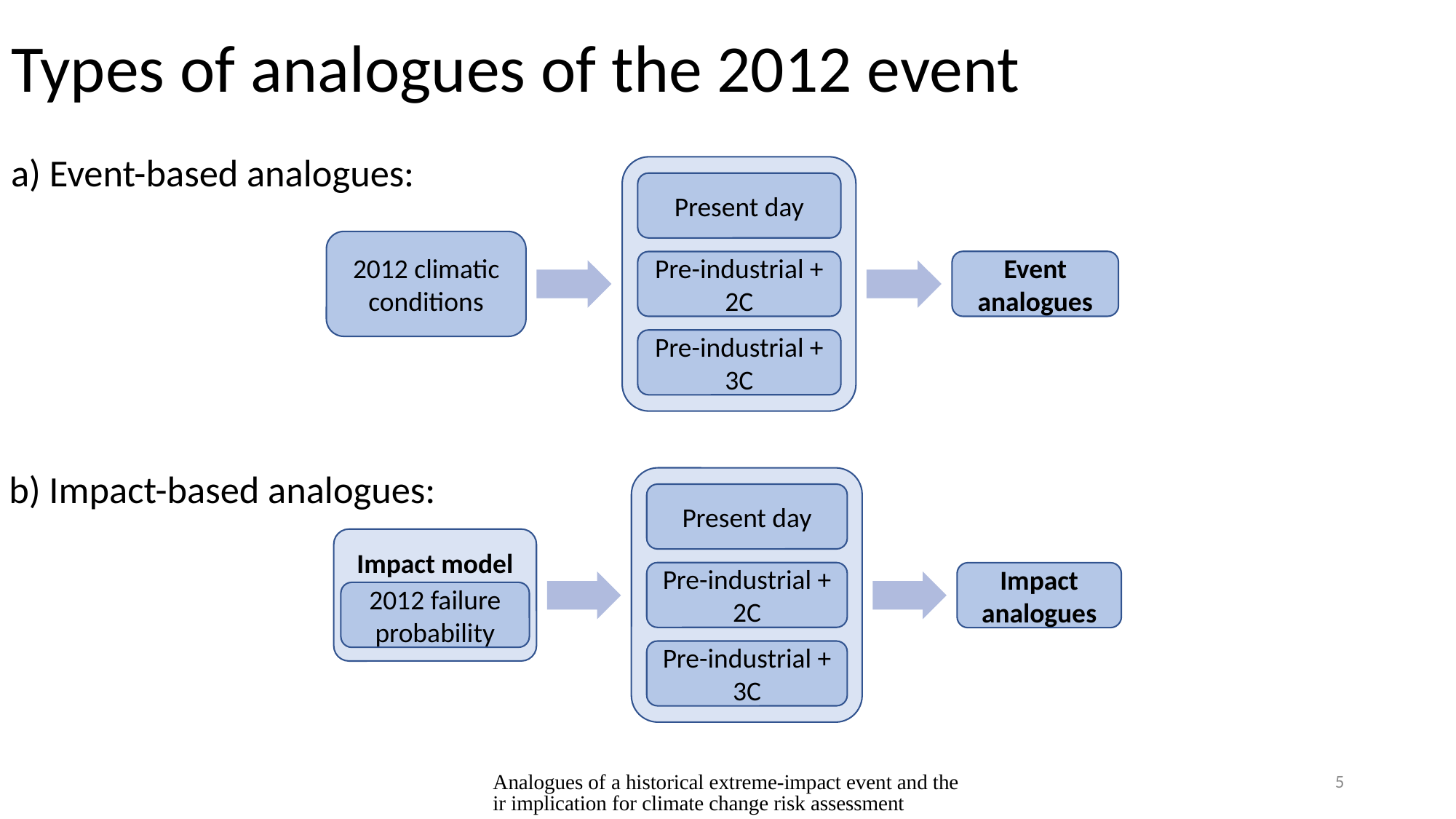

# Types of analogues of the 2012 event
a) Event-based analogues:

Present day
2012 climatic conditions
Event analogues
Pre-industrial + 2C

Pre-industrial + 3C
b) Impact-based analogues:

Present day
Impact model

Pre-industrial + 2C
Impact analogues

2012 failure probability
Pre-industrial + 3C
Analogues of a historical extreme-impact event and their implication for climate change risk assessment
5